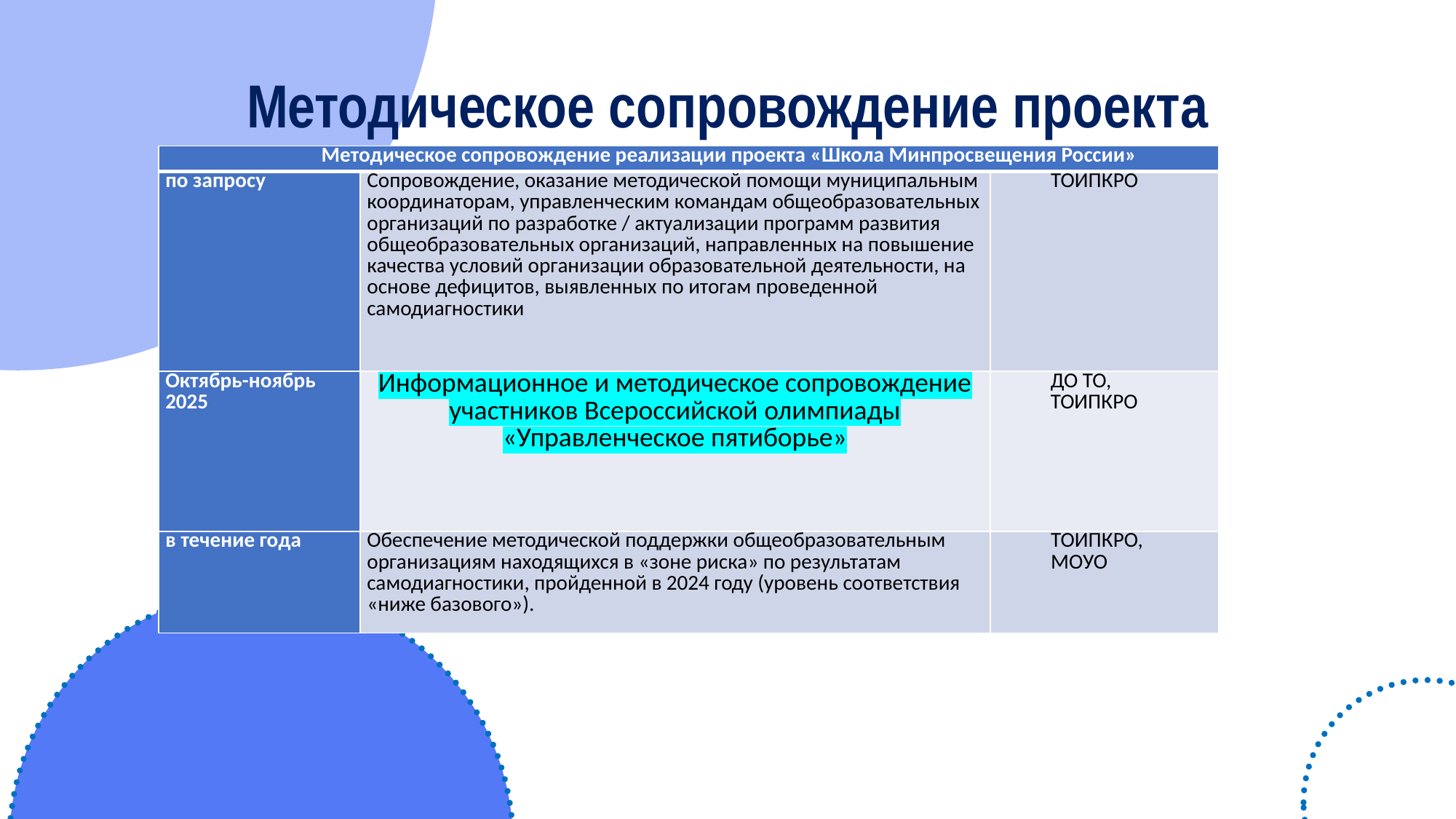

Методическое сопровождение проекта
| Методическое сопровождение реализации проекта «Школа Минпросвещения России» |  |  |
| --- | --- | --- |
| по запросу | Сопровождение, оказание методической помощи муниципальным координаторам, управленческим командам общеобразовательных организаций по разработке / актуализации программ развития общеобразовательных организаций, направленных на повышение качества условий организации образовательной деятельности, на основе дефицитов, выявленных по итогам проведенной самодиагностики | ТОИПКРО |
| Октябрь-ноябрь 2025 | Информационное и методическое сопровождение участников Всероссийской олимпиады «Управленческое пятиборье» | ДО ТО, ТОИПКРО |
| в течение года | Обеспечение методической поддержки общеобразовательным организациям находящихся в «зоне риска» по результатам самодиагностики, пройденной в 2024 году (уровень соответствия «ниже базового»). | ТОИПКРО, МОУО |